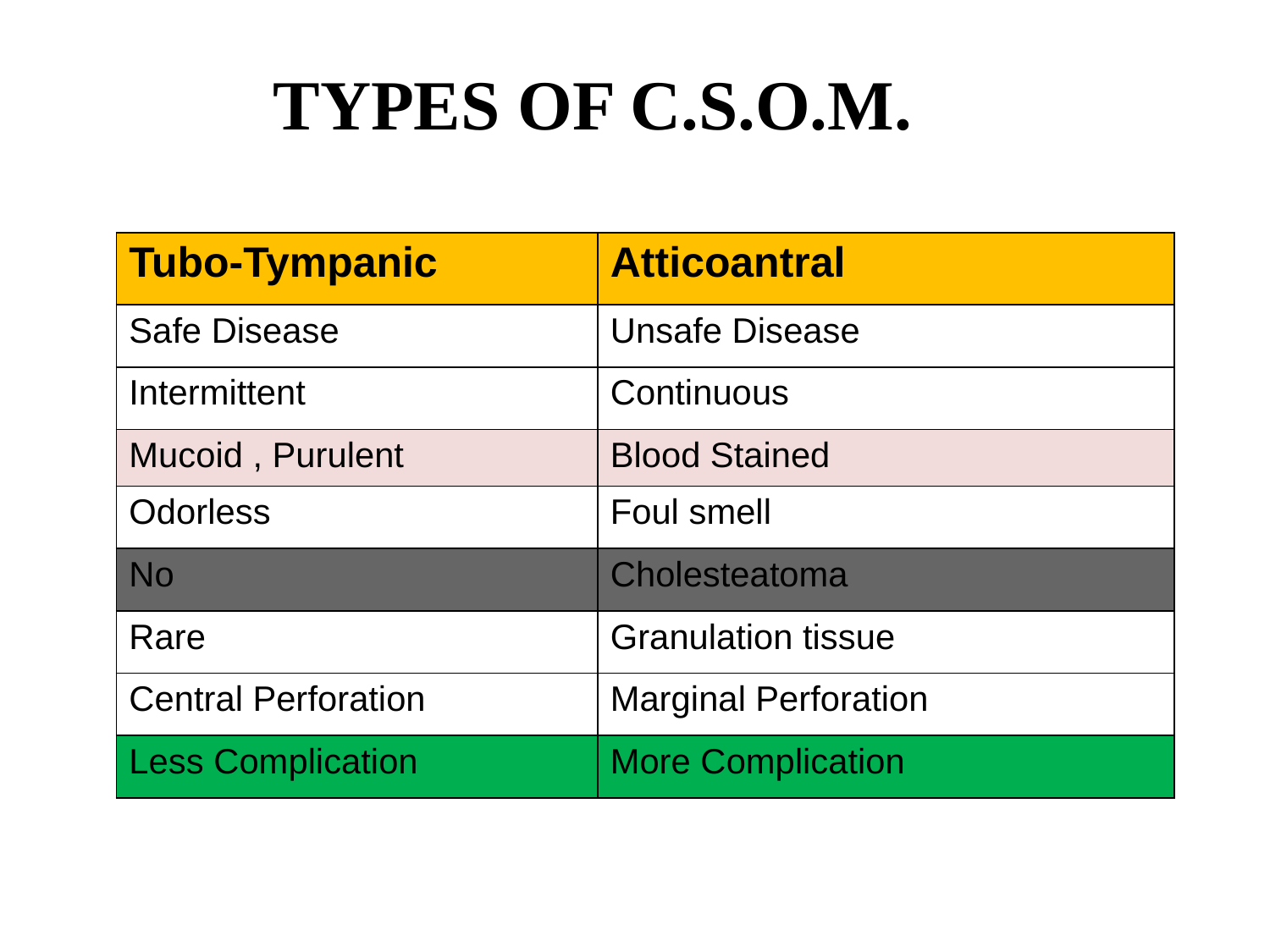

# TYPES OF C.S.O.M.
| Tubo-Tympanic | Atticoantral |
| --- | --- |
| Safe Disease | Unsafe Disease |
| Intermittent | Continuous |
| Mucoid , Purulent | Blood Stained |
| Odorless | Foul smell |
| No | Cholesteatoma |
| Rare | Granulation tissue |
| Central Perforation | Marginal Perforation |
| Less Complication | More Complication |